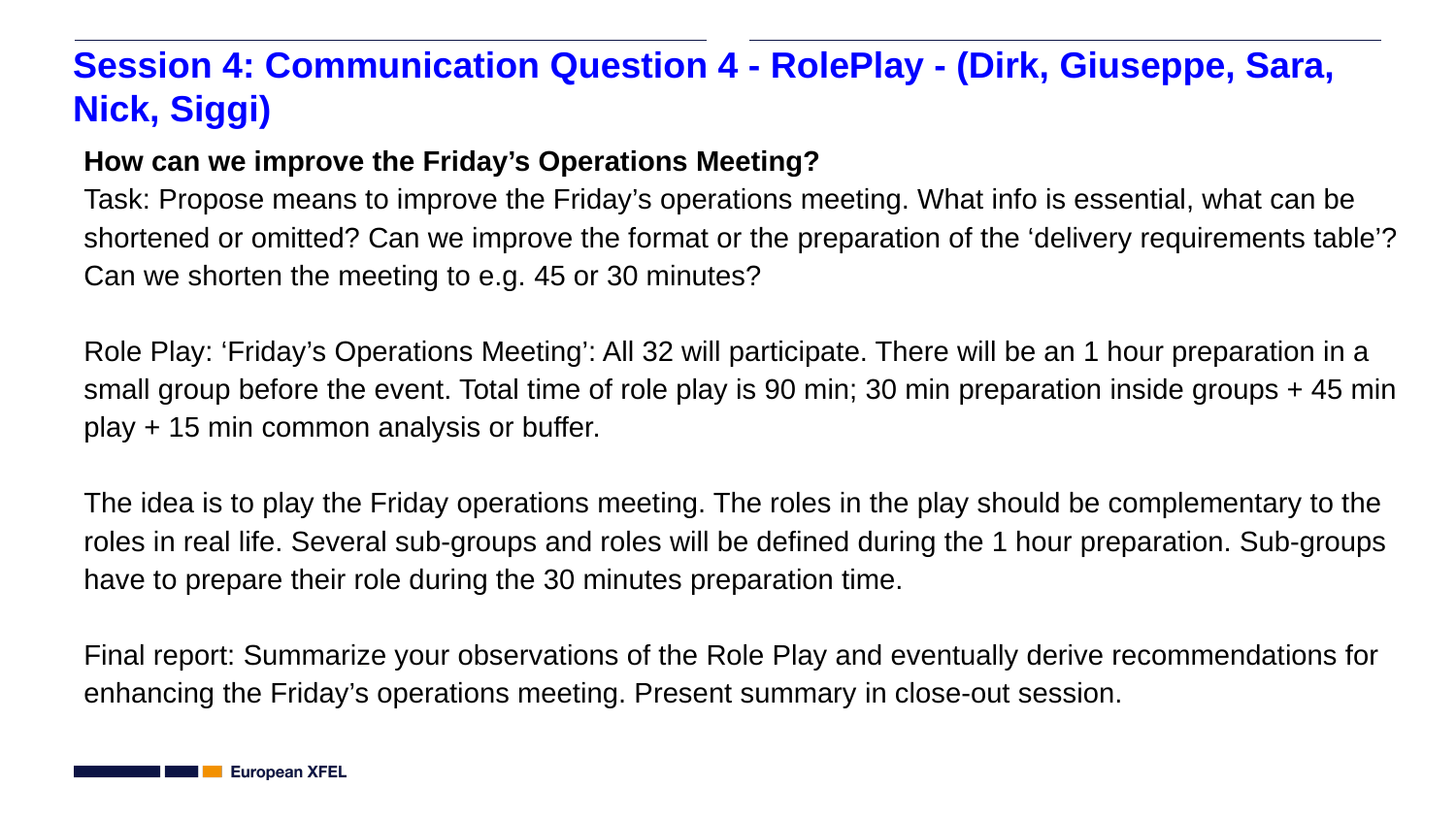

# Session 4: Communication Question 4 - RolePlay - (Dirk, Giuseppe, Sara, Nick, Siggi)
How can we improve the Friday’s Operations Meeting?
Task: Propose means to improve the Friday’s operations meeting. What info is essential, what can be shortened or omitted? Can we improve the format or the preparation of the ‘delivery requirements table’? Can we shorten the meeting to e.g. 45 or 30 minutes?

Role Play: ‘Friday’s Operations Meeting’: All 32 will participate. There will be an 1 hour preparation in a small group before the event. Total time of role play is 90 min; 30 min preparation inside groups + 45 min play + 15 min common analysis or buffer.

The idea is to play the Friday operations meeting. The roles in the play should be complementary to the roles in real life. Several sub-groups and roles will be defined during the 1 hour preparation. Sub-groups have to prepare their role during the 30 minutes preparation time.

Final report: Summarize your observations of the Role Play and eventually derive recommendations for enhancing the Friday’s operations meeting. Present summary in close-out session.